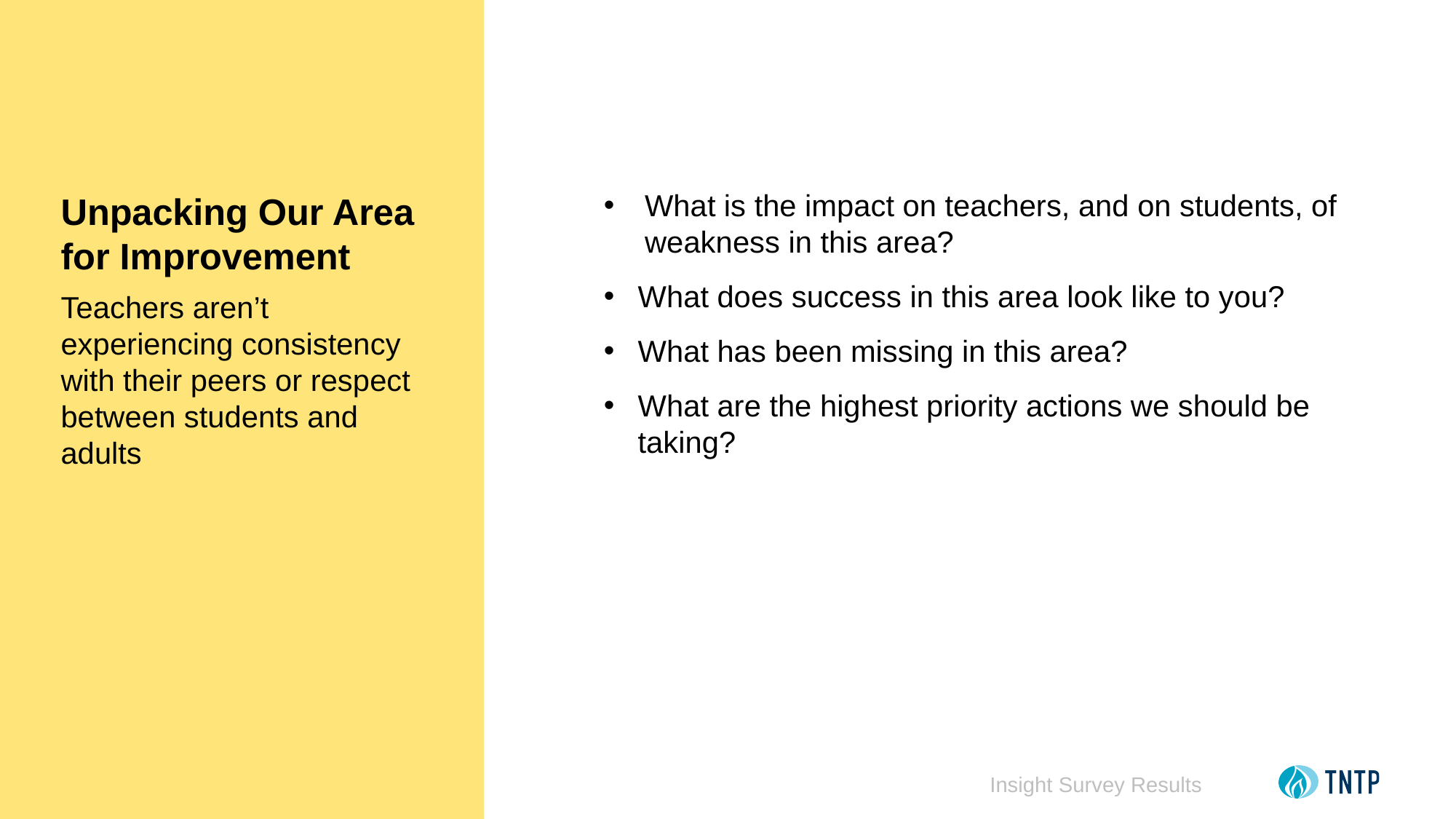

Update:
Replace the subheader with a summary of one area for improvement for a deeper look.

Update the talking points to reflect your area of focus, and your school’s context.
# Unpacking Our Area for Improvement
What is the impact on teachers, and on students, of weakness in this area?
What does success in this area look like to you?
What has been missing in this area?
What are the highest priority actions we should be taking?
Teachers aren’t experiencing consistency with their peers or respect between students and adults
Consideration:
If you have a second area for improvement you would like to address with teachers, duplicate this slide and update as necessary.
Optional Update:
Update these questions to reflect what you would like to discuss with teachers.
Insight Survey Results